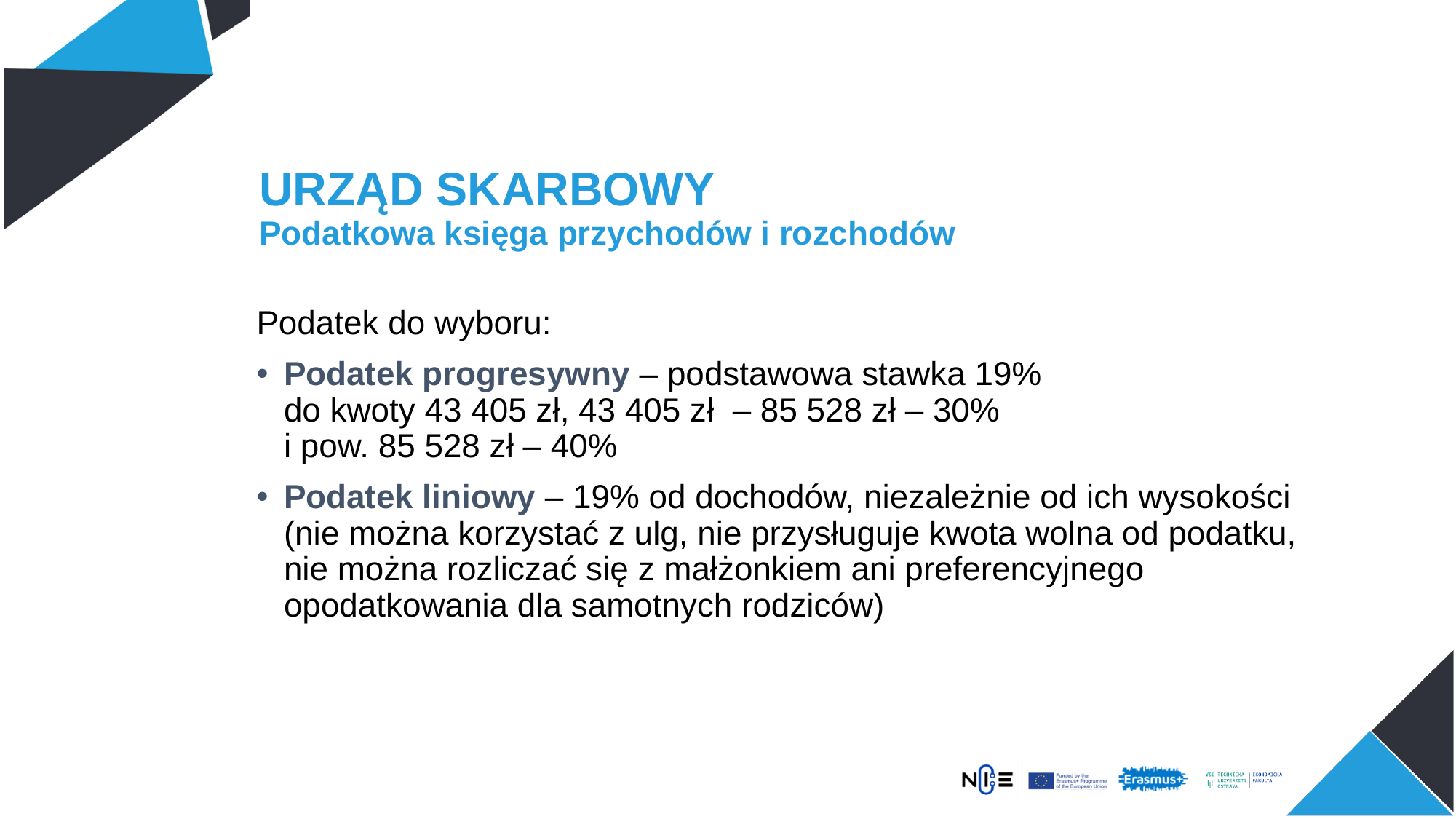

# URZĄD SKARBOWY Podatkowa księga przychodów i rozchodów
Podatek do wyboru:
Podatek progresywny – podstawowa stawka 19%
do kwoty 43 405 zł, 43 405 zł  – 85 528 zł – 30%
i pow. 85 528 zł – 40%
Podatek liniowy – 19% od dochodów, niezależnie od ich wysokości (nie można korzystać z ulg, nie przysługuje kwota wolna od podatku, nie można rozliczać się z małżonkiem ani preferencyjnego opodatkowania dla samotnych rodziców)